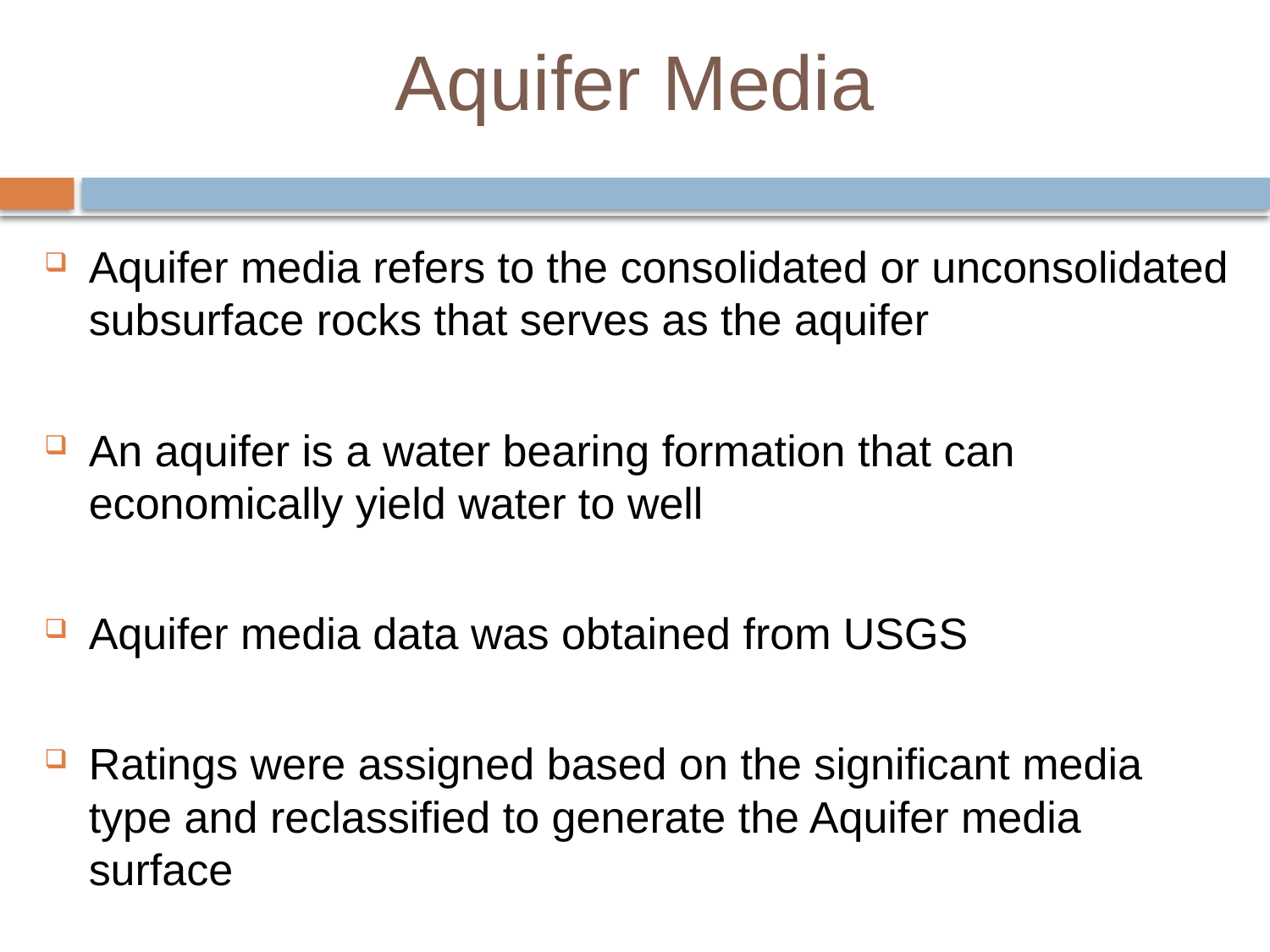

# Aquifer Media
Aquifer media refers to the consolidated or unconsolidated subsurface rocks that serves as the aquifer

An aquifer is a water bearing formation that can economically yield water to well

Aquifer media data was obtained from USGS

Ratings were assigned based on the significant media type and reclassified to generate the Aquifer media surface